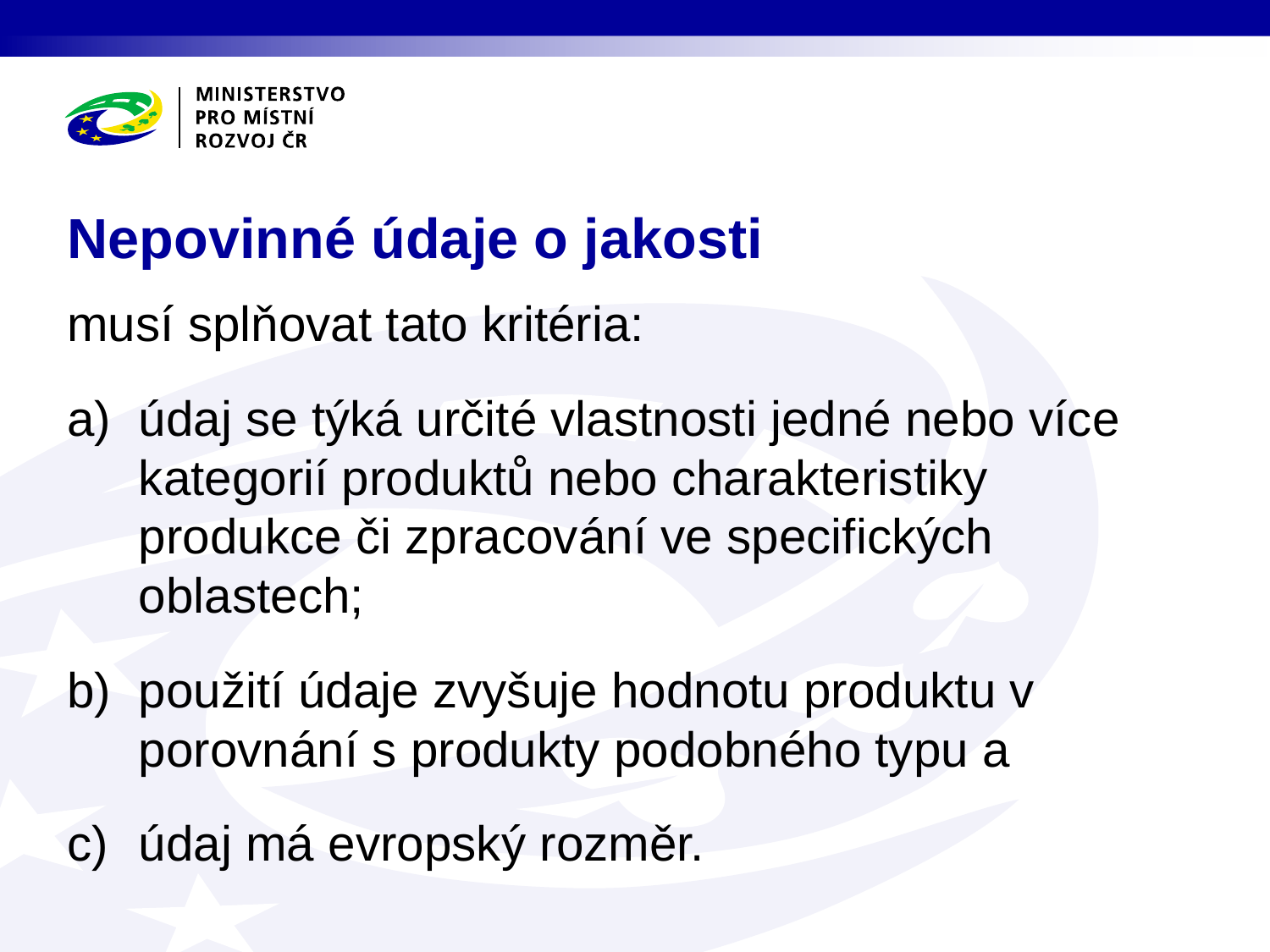

# Nepovinné údaje o jakosti
musí splňovat tato kritéria:
údaj se týká určité vlastnosti jedné nebo více kategorií produktů nebo charakteristiky produkce či zpracování ve specifických oblastech;
použití údaje zvyšuje hodnotu produktu v porovnání s produkty podobného typu a
údaj má evropský rozměr.